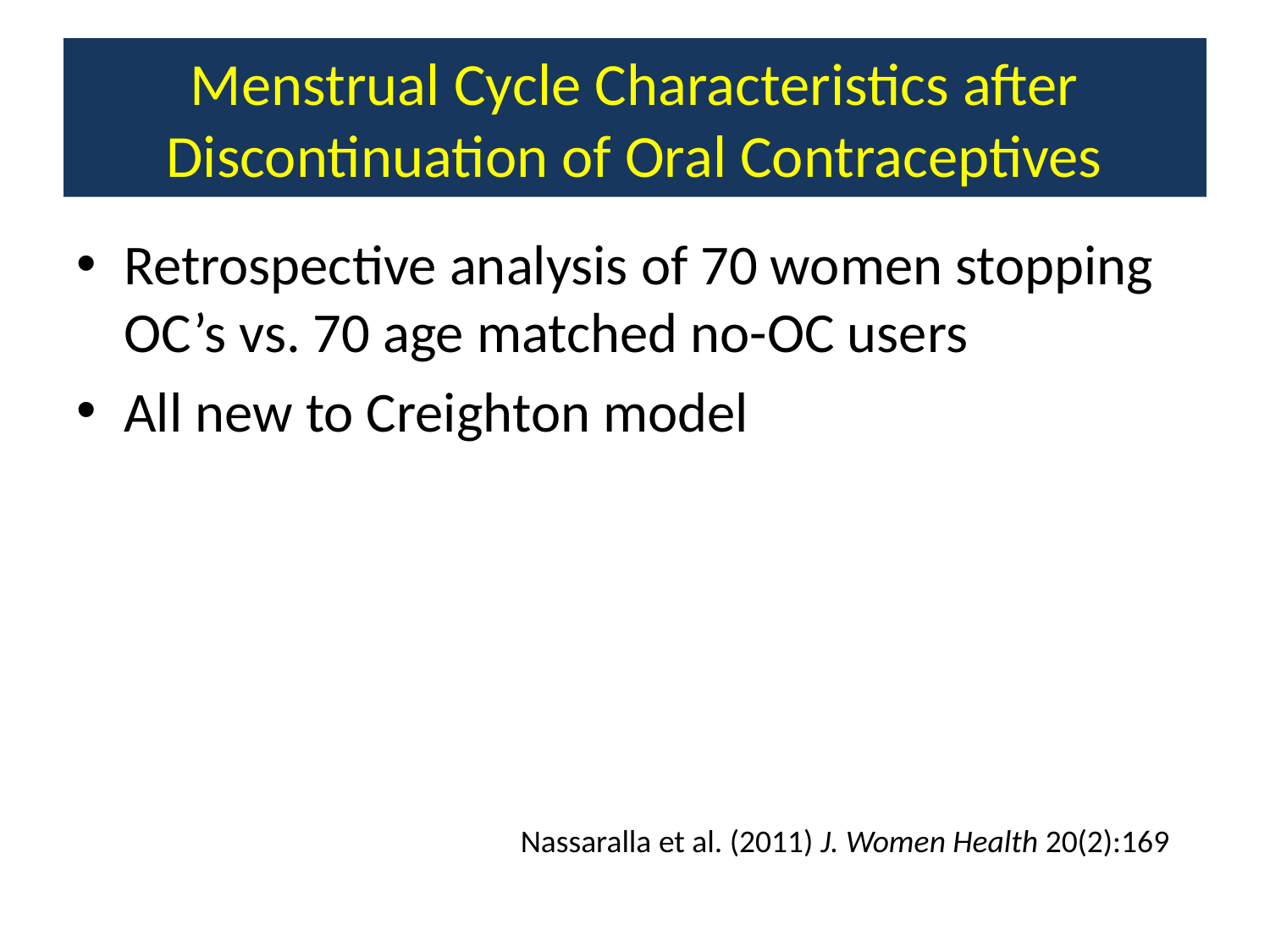

# Menstrual Cycle Characteristics after Discontinuation of Oral Contraceptives
Retrospective analysis of 70 women stopping OC’s vs. 70 age matched no-OC users
All new to Creighton model
Nassaralla et al. (2011) J. Women Health 20(2):169